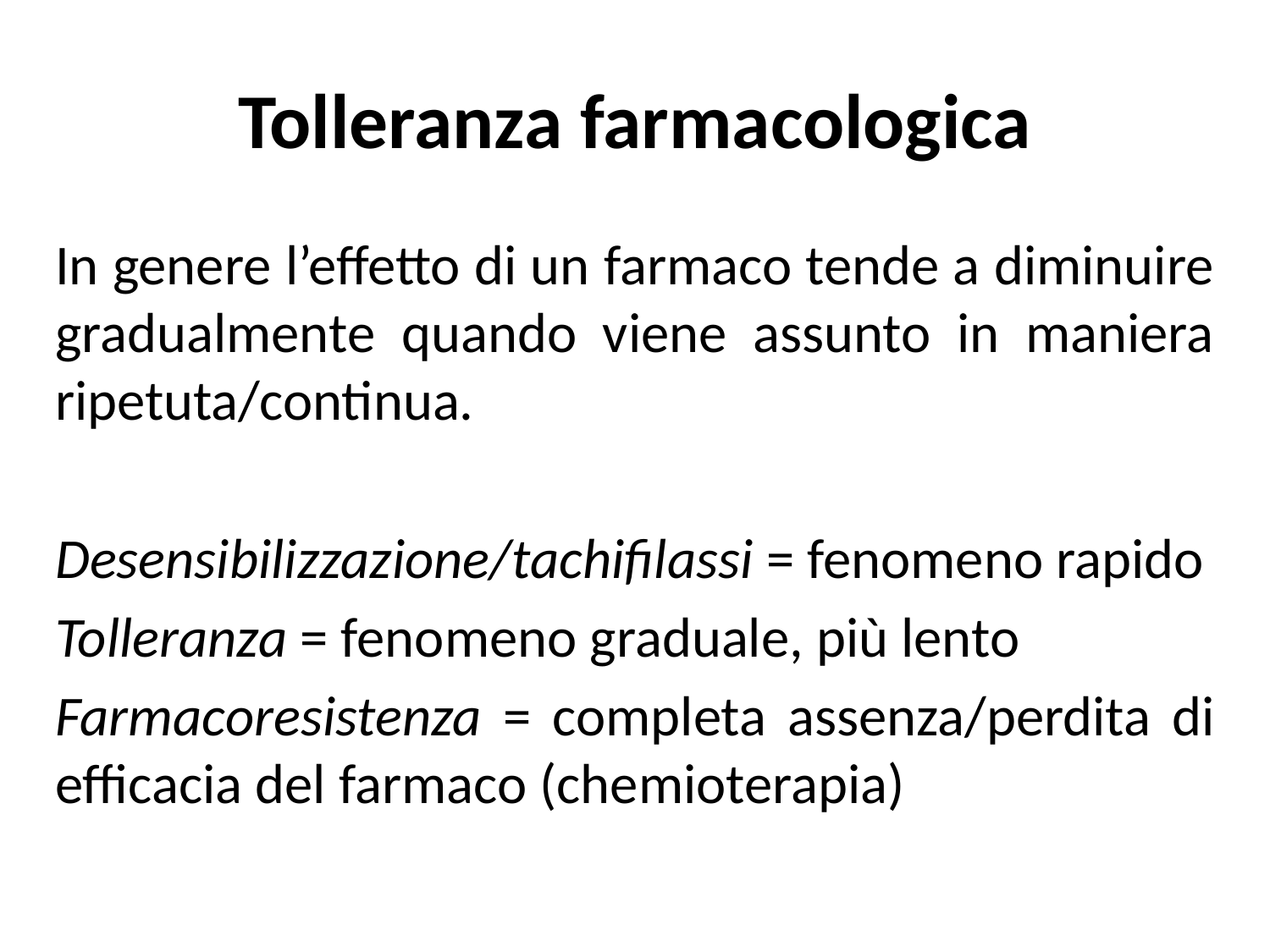

# Tolleranza farmacologica
In genere l’effetto di un farmaco tende a diminuire gradualmente quando viene assunto in maniera ripetuta/continua.

Desensibilizzazione/tachifilassi = fenomeno rapido
Tolleranza = fenomeno graduale, più lento
Farmacoresistenza = completa assenza/perdita di efficacia del farmaco (chemioterapia)